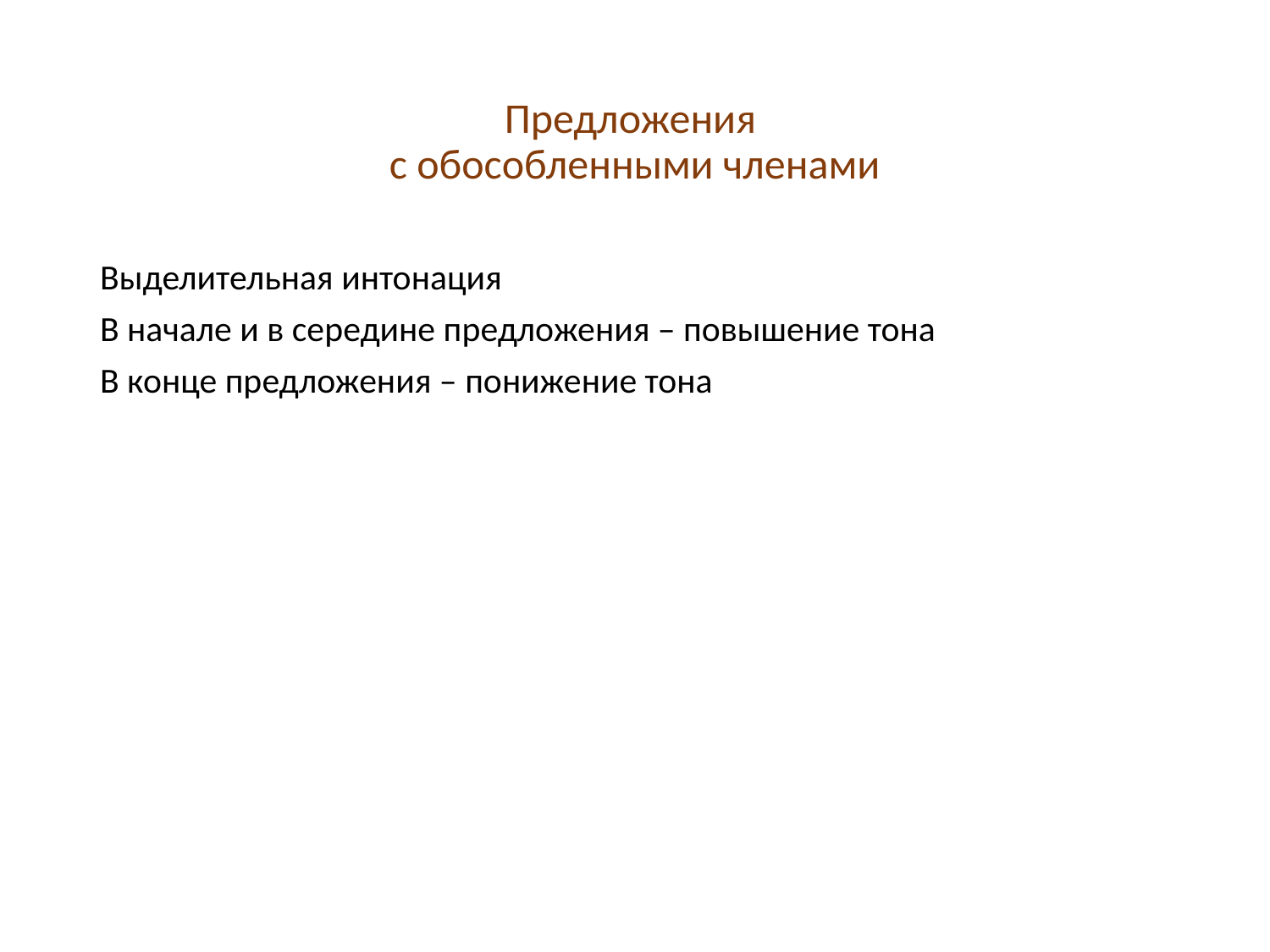

# Предложения с обособленными членами
Выделительная интонация
В начале и в середине предложения – повышение тона
В конце предложения – понижение тона